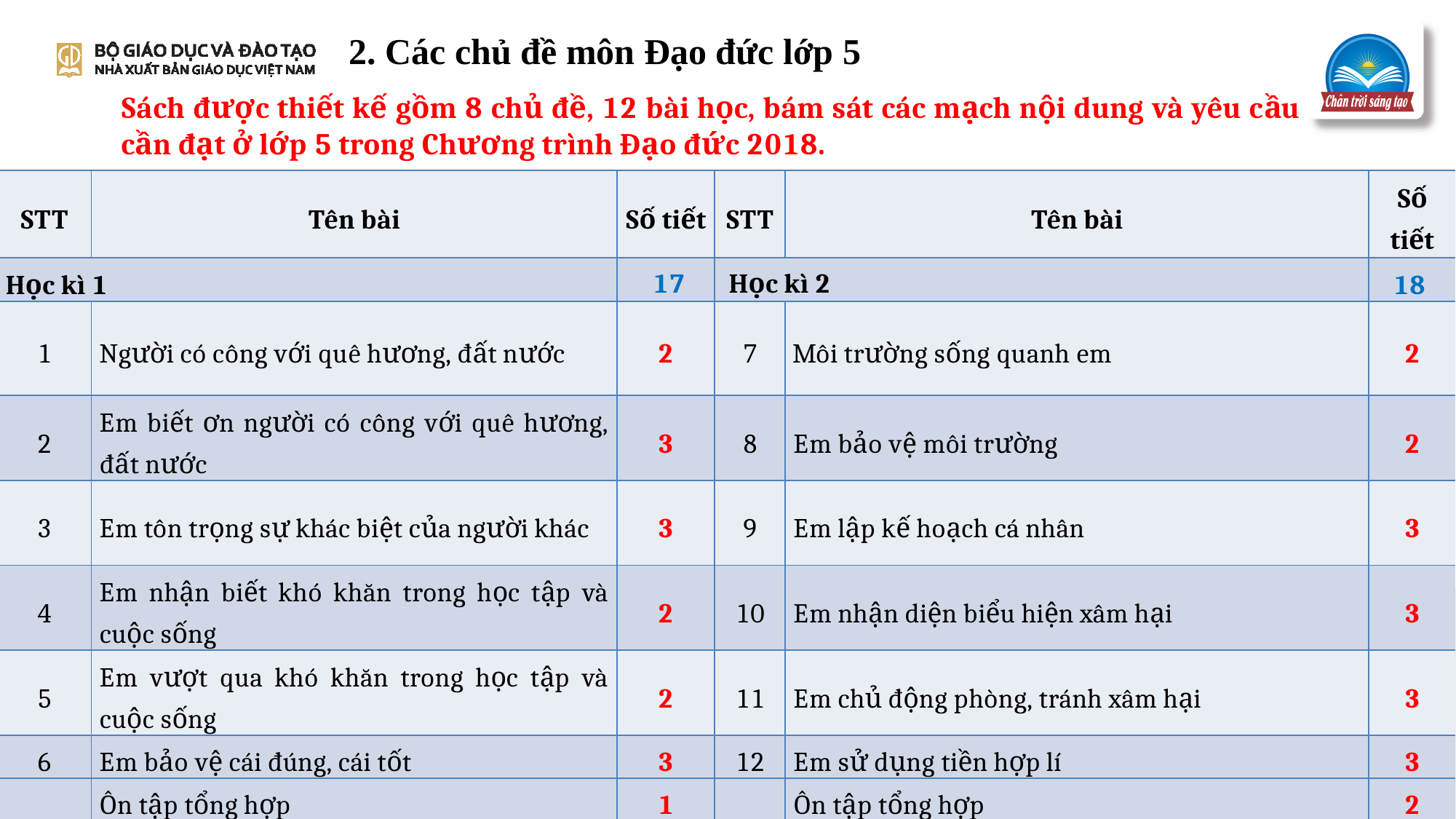

2. Các chủ đề môn Đạo đức lớp 5
Sách được thiết kế gồm 8 chủ đề, 12 bài học, bám sát các mạch nội dung và yêu cầu cần đạt ở lớp 5 trong Chương trình Đạo đức 2018.
| STT | Tên bài | Số tiết | STT | Tên bài | Số tiết |
| --- | --- | --- | --- | --- | --- |
| Học kì 1 |  | 17 | Học kì 2 |  | 18 |
| 1 | Người có công với quê hương, đất nước | 2 | 7 | Môi trường sống quanh em | 2 |
| 2 | Em biết ơn người có công với quê hương, đất nước | 3 | 8 | Em bảo vệ môi trường | 2 |
| 3 | Em tôn trọng sự khác biệt của người khác | 3 | 9 | Em lập kế hoạch cá nhân | 3 |
| 4 | Em nhận biết khó khăn trong học tập và cuộc sống | 2 | 10 | Em nhận diện biểu hiện xâm hại | 3 |
| 5 | Em vượt qua khó khăn trong học tập và cuộc sống | 2 | 11 | Em chủ động phòng, tránh xâm hại | 3 |
| 6 | Em bảo vệ cái đúng, cái tốt | 3 | 12 | Em sử dụng tiền hợp lí | 3 |
|  | Ôn tập tổng hợp | 1 |  | Ôn tập tổng hợp | 2 |